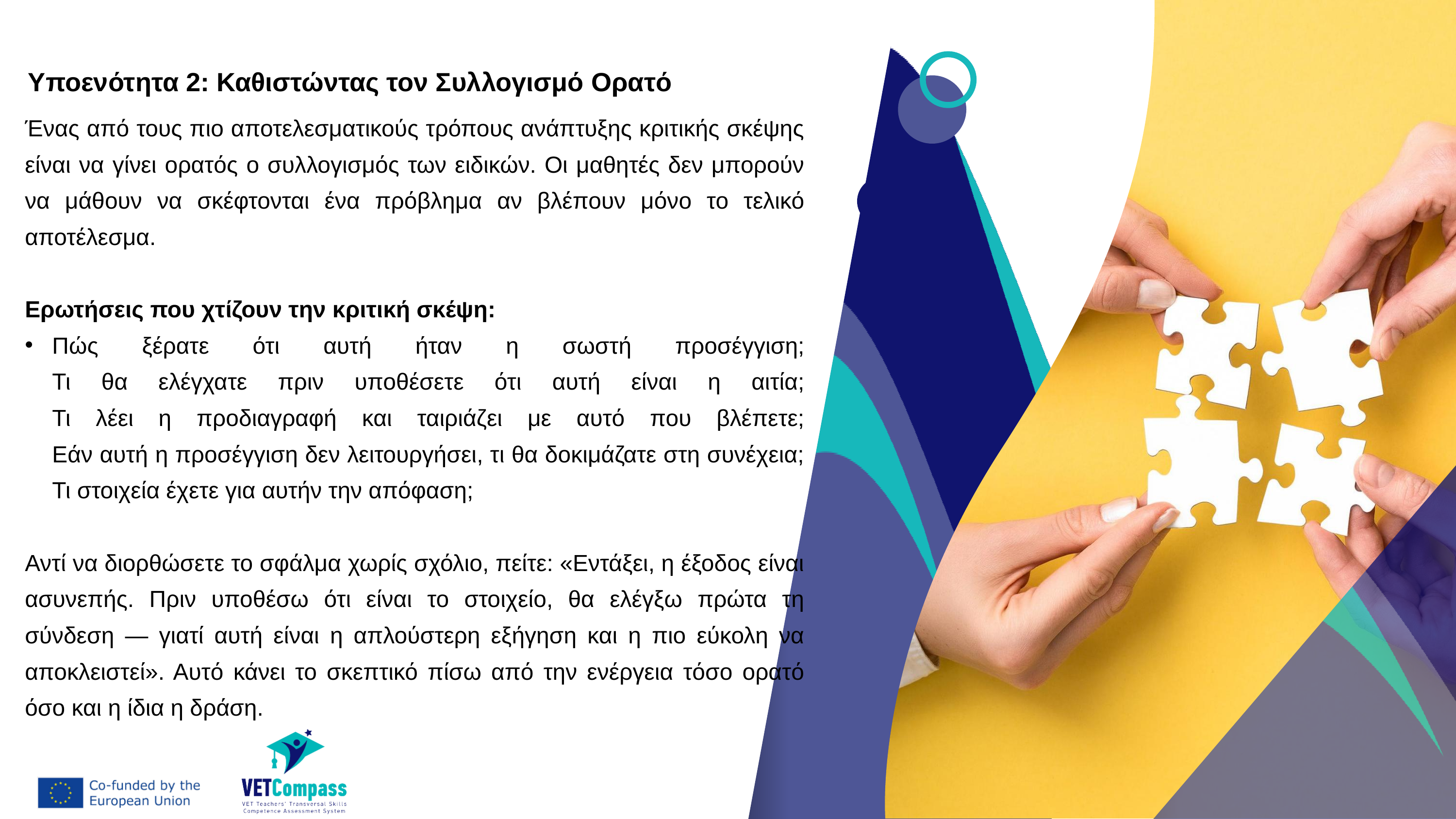

Υποενότητα 2: Καθιστώντας τον Συλλογισμό Ορατό

Ένας από τους πιο αποτελεσματικούς τρόπους ανάπτυξης κριτικής σκέψης είναι να γίνει ορατός ο συλλογισμός των ειδικών. Οι μαθητές δεν μπορούν να μάθουν να σκέφτονται ένα πρόβλημα αν βλέπουν μόνο το τελικό αποτέλεσμα.

Ερωτήσεις που χτίζουν την κριτική σκέψη:
Πώς ξέρατε ότι αυτή ήταν η σωστή προσέγγιση;
Τι θα ελέγχατε πριν υποθέσετε ότι αυτή είναι η αιτία;
Τι λέει η προδιαγραφή και ταιριάζει με αυτό που βλέπετε;
Εάν αυτή η προσέγγιση δεν λειτουργήσει, τι θα δοκιμάζατε στη συνέχεια;
Τι στοιχεία έχετε για αυτήν την απόφαση;

Αντί να διορθώσετε το σφάλμα χωρίς σχόλιο, πείτε: «Εντάξει, η έξοδος είναι ασυνεπής. Πριν υποθέσω ότι είναι το στοιχείο, θα ελέγξω πρώτα τη σύνδεση — γιατί αυτή είναι η απλούστερη εξήγηση και η πιο εύκολη να αποκλειστεί». Αυτό κάνει το σκεπτικό πίσω από την ενέργεια τόσο ορατό όσο και η ίδια η δράση.